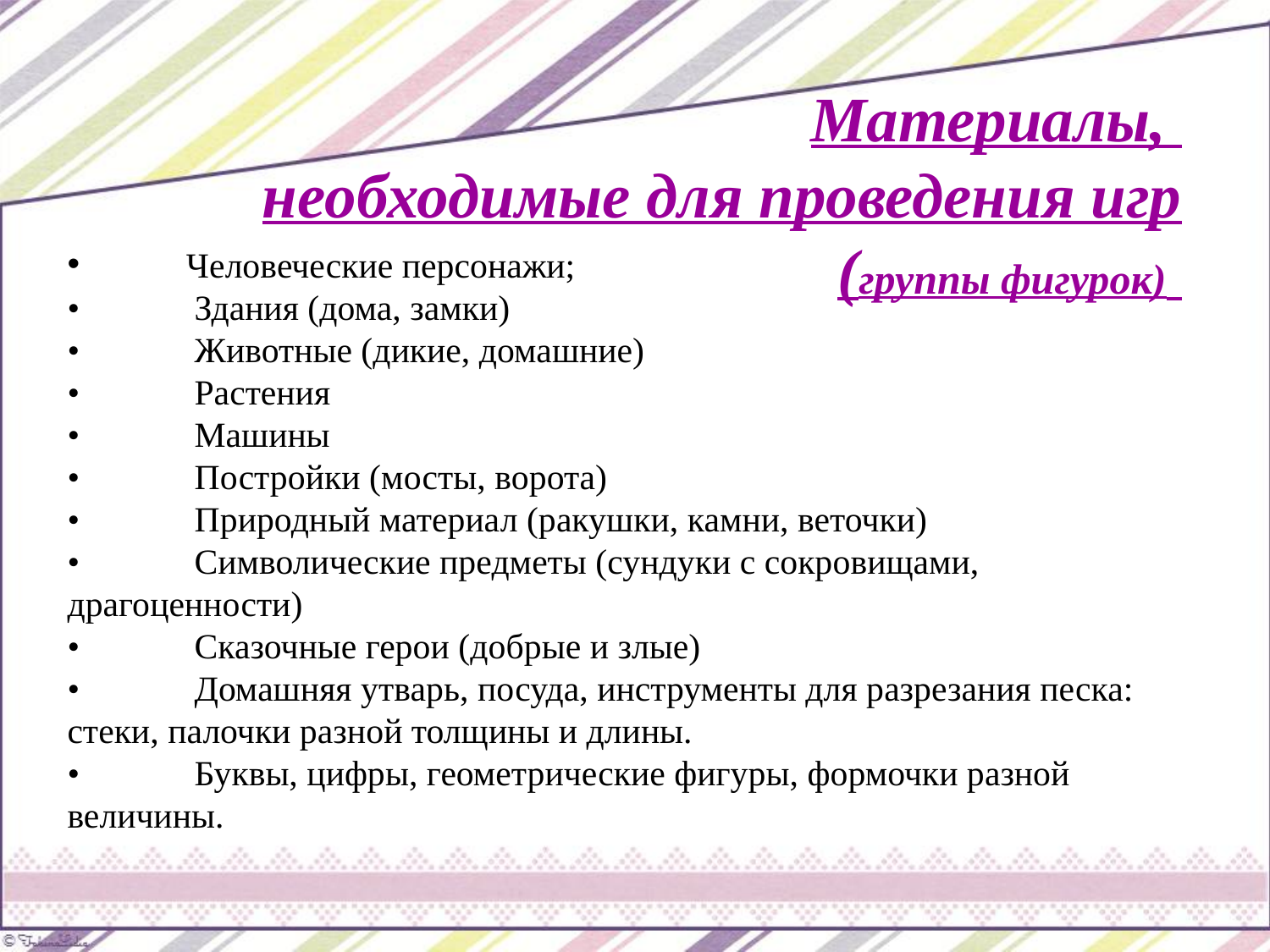

# Материалы, необходимые для проведения игр (группы фигурок)
        Человеческие персонажи;
•	Здания (дома, замки)
•	Животные (дикие, домашние)
•	Растения
•	Машины
•	Постройки (мосты, ворота)
•	Природный материал (ракушки, камни, веточки)
•	Символические предметы (сундуки с сокровищами, драгоценности)
•	Сказочные герои (добрые и злые)
•	Домашняя утварь, посуда, инструменты для разрезания песка: стеки, палочки разной толщины и длины.
•	Буквы, цифры, геометрические фигуры, формочки разной величины.